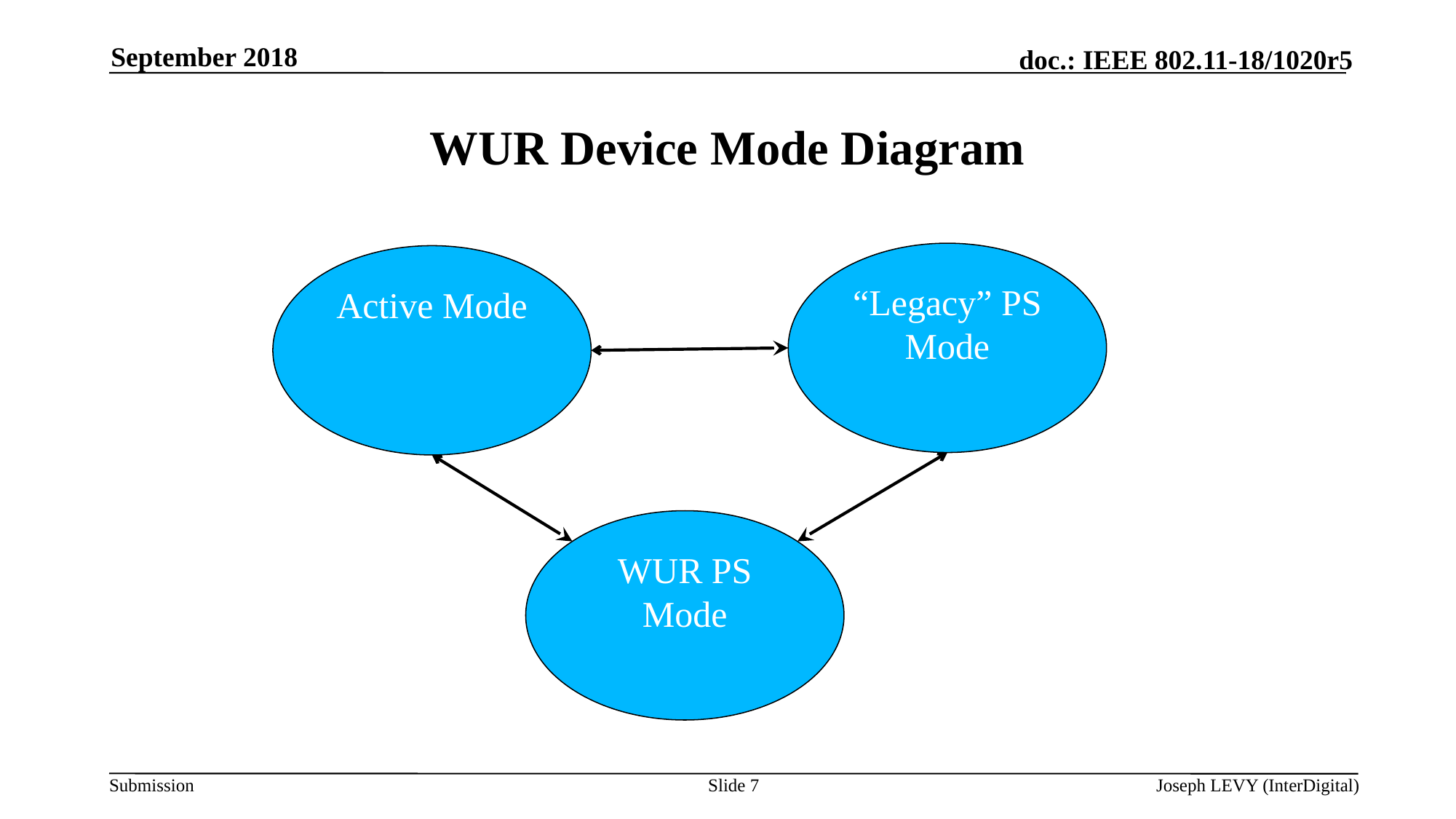

September 2018
# WUR Device Mode Diagram
“Legacy” PS Mode
Active Mode
WUR PS Mode
Slide 7
Joseph LEVY (InterDigital)